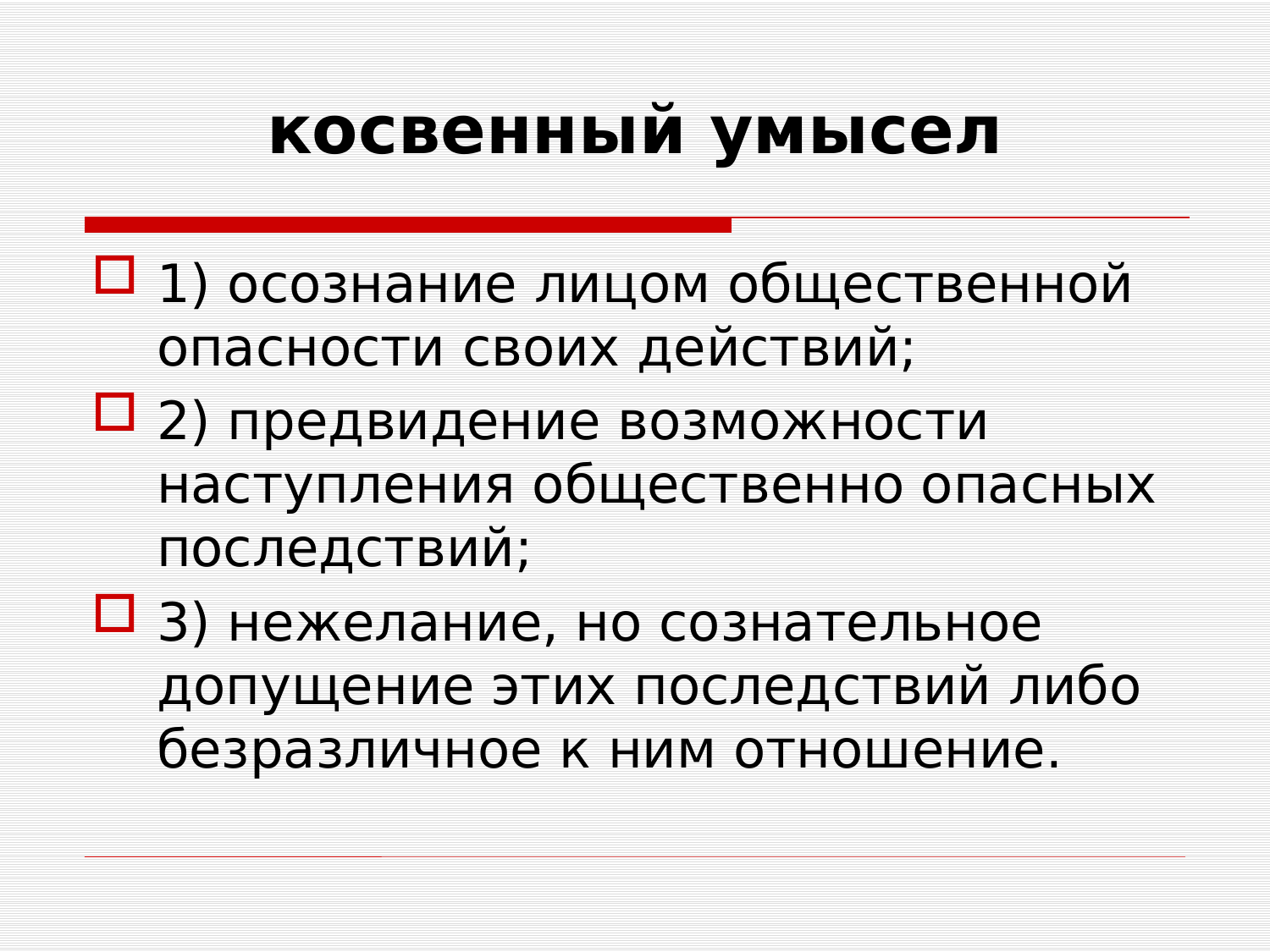

косвенный умысел
1) осознание лицом общественной опасности своих действий;
2) предвидение возможности наступления общественно опасных по­следствий;
3) нежелание, но сознательное допущение этих последствий либо безразличное к ним отношение.